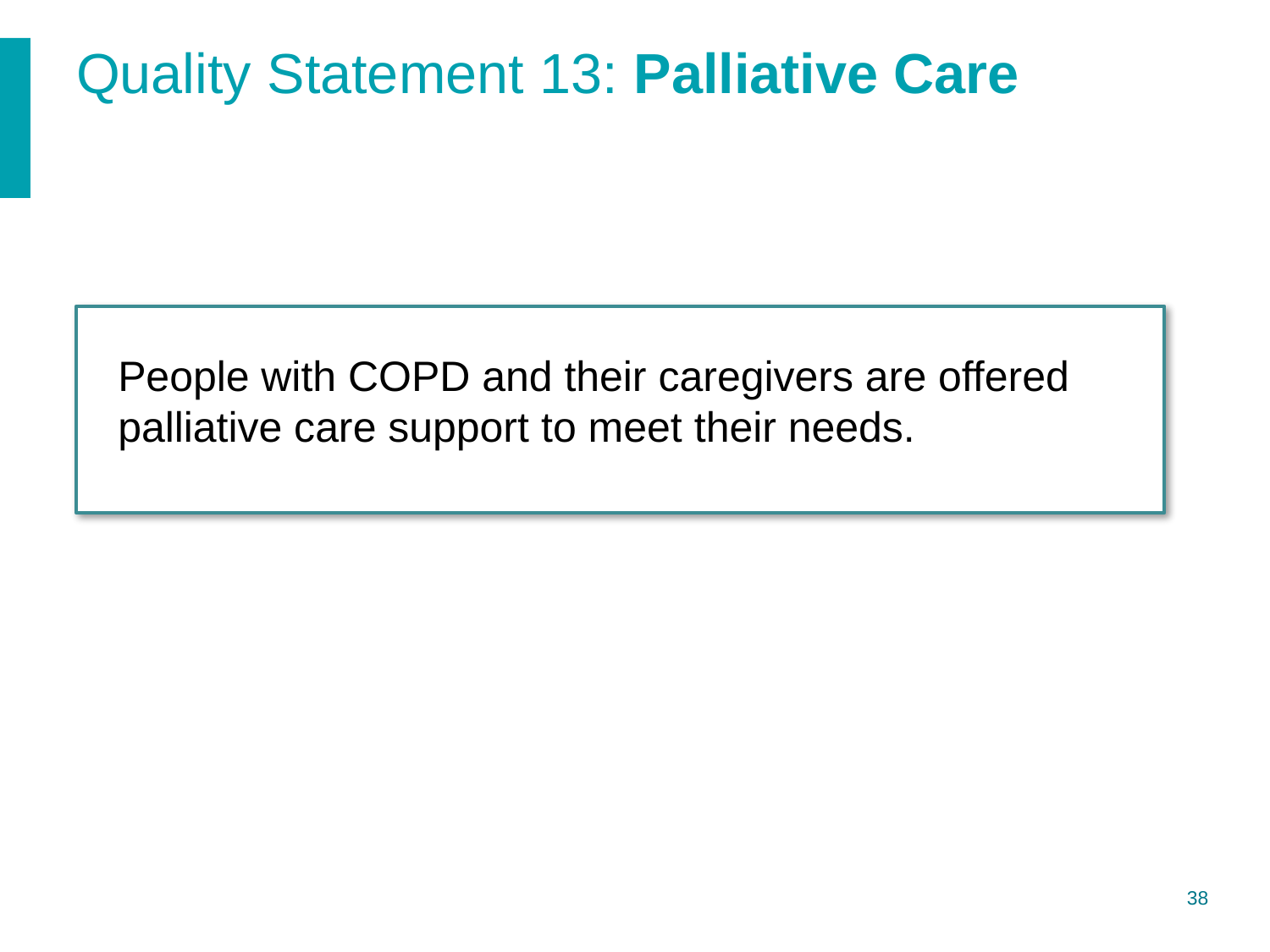

# Quality Statement 13: Palliative Care

People with COPD and their caregivers are offered palliative care support to meet their needs.